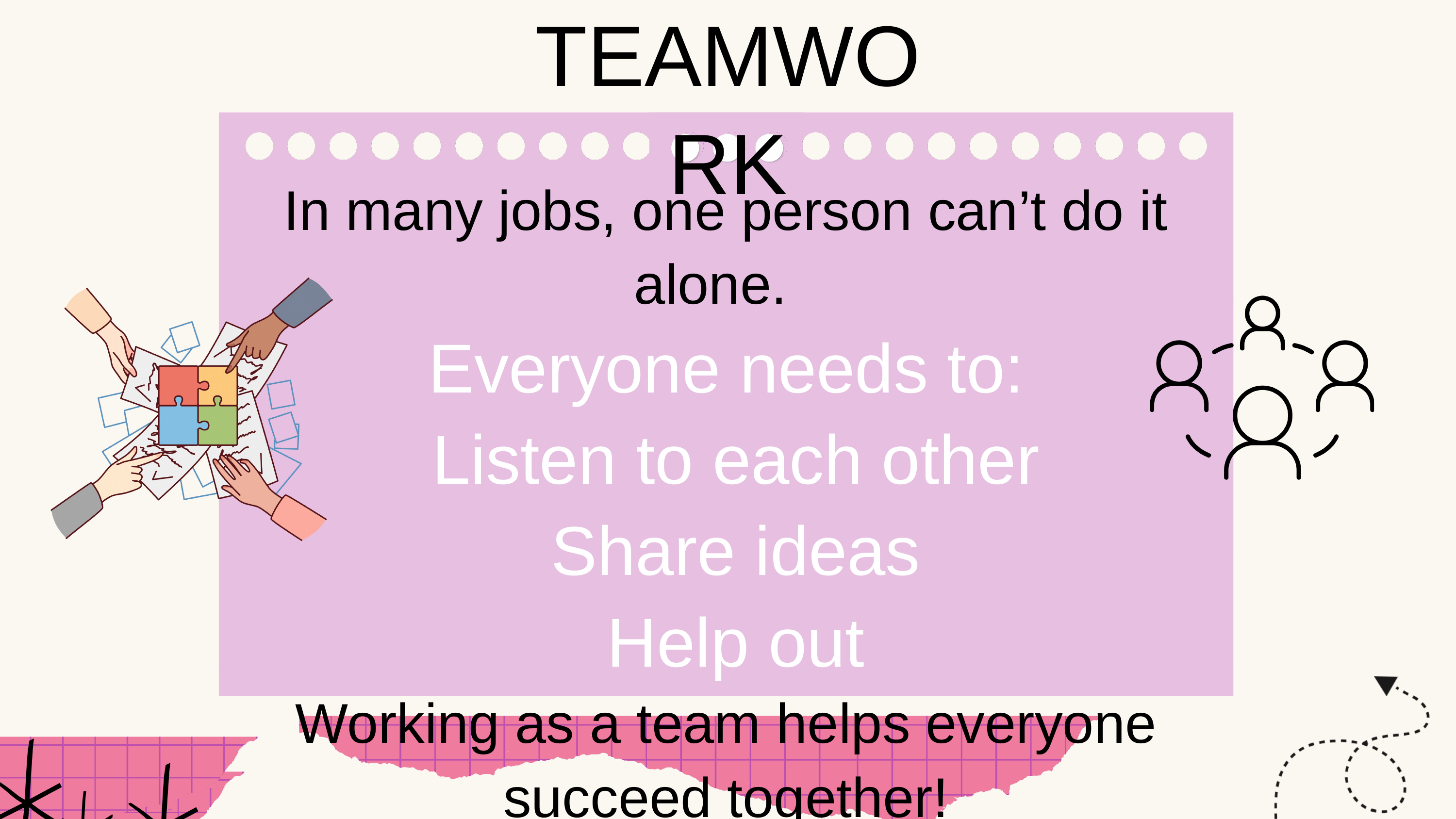

TEAMWORK

In many jobs, one person can’t do it alone.
Everyone needs to:
 Listen to each other
 Share ideas
 Help out
Working as a team helps everyone succeed together!